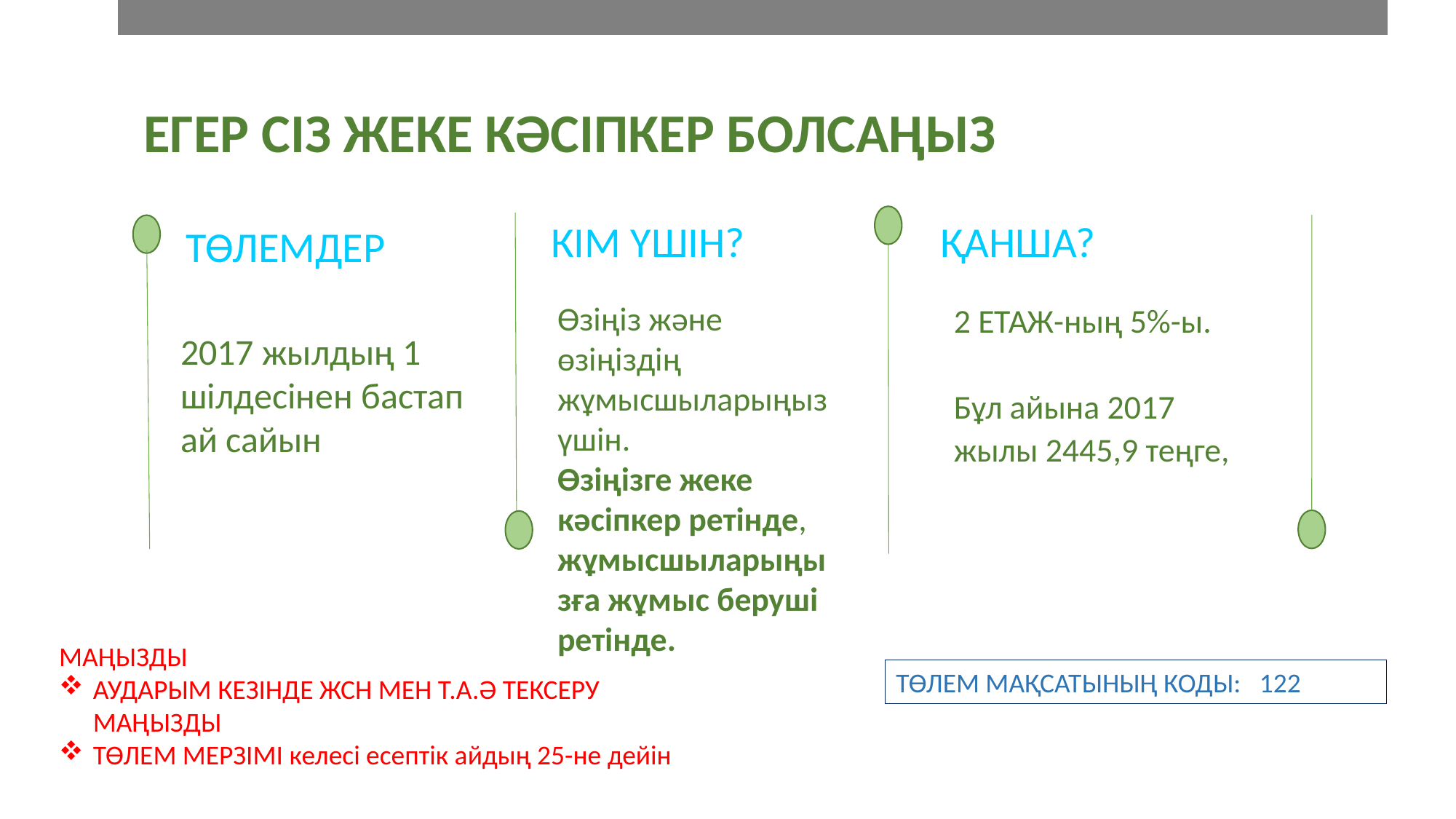

ЕГЕР СІЗ ЖЕКЕ КӘСІПКЕР БОЛСАҢЫЗ

КІМ ҮШІН?
ҚАНША?
ТӨЛЕМДЕР

Өзіңіз және өзіңіздің жұмысшыларыңыз үшін.
Өзіңізге жеке кәсіпкер ретінде, жұмысшыларыңызға жұмыс беруші ретінде.

2017 жылдың 1 шілдесінен бастап ай сайын

2 ЕТАЖ-ның 5%-ы.

Бұл айына 2017 жылы 2445,9 теңге,
МАҢЫЗДЫ
АУДАРЫМ КЕЗІНДЕ ЖСН МЕН Т.А.Ә ТЕКСЕРУ МАҢЫЗДЫ
ТӨЛЕМ МЕРЗІМІ келесі есептік айдың 25-не дейін

ТӨЛЕМ МАҚСАТЫНЫҢ КОДЫ:   122